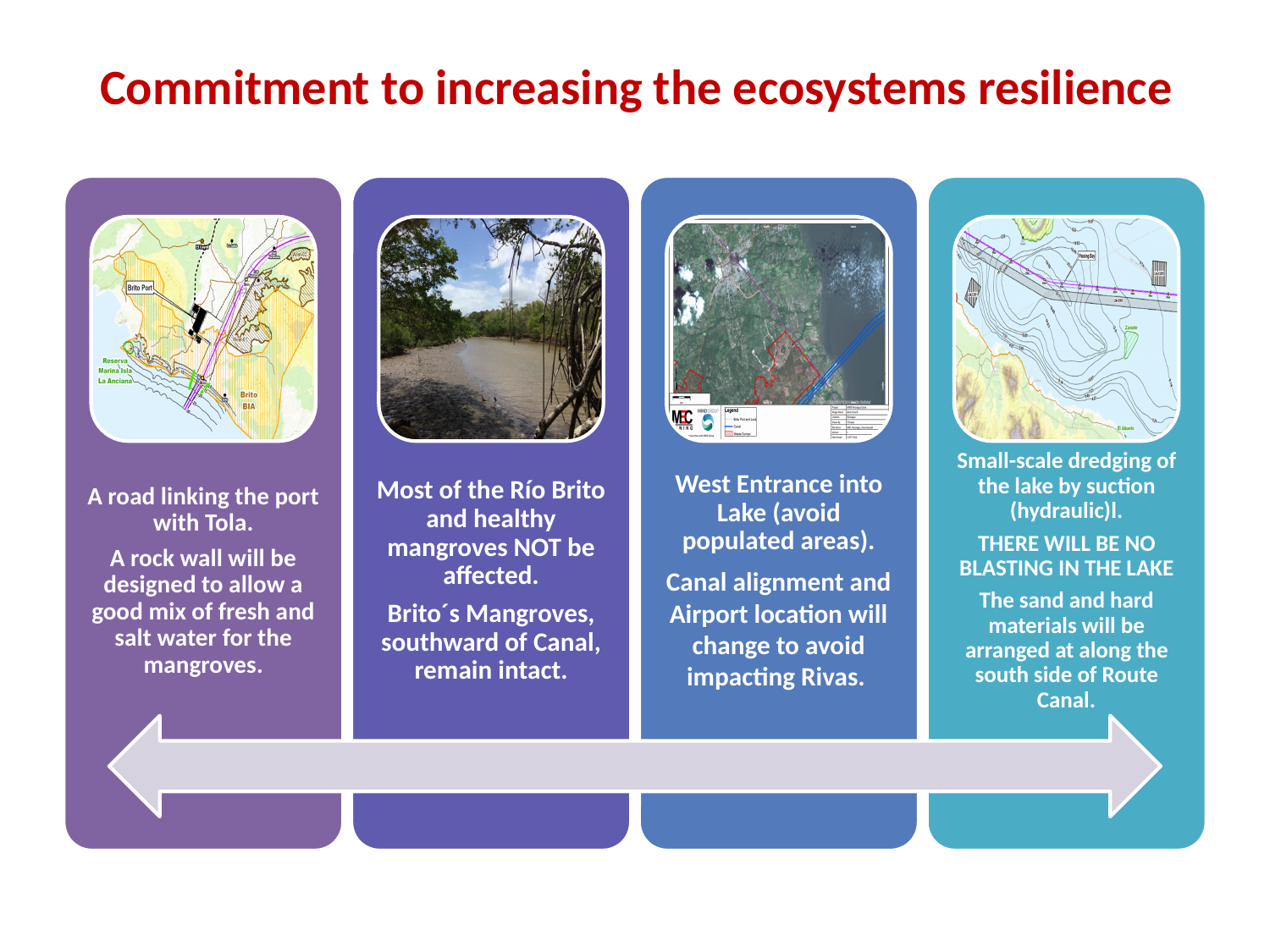

# Commitment to increasing the ecosystems resilience
A road linking the port with Tola.
A rock wall will be designed to allow a good mix of fresh and salt water for the mangroves.
Most of the Río Brito and healthy mangroves NOT be affected.
Brito´s Mangroves, southward of Canal, remain intact.
West Entrance into Lake (avoid populated areas).
Canal alignment and Airport location will change to avoid impacting Rivas.
Small-scale dredging of the lake by suction (hydraulic)l.
THERE WILL BE NO BLASTING IN THE LAKE
The sand and hard materials will be arranged at along the south side of Route Canal.